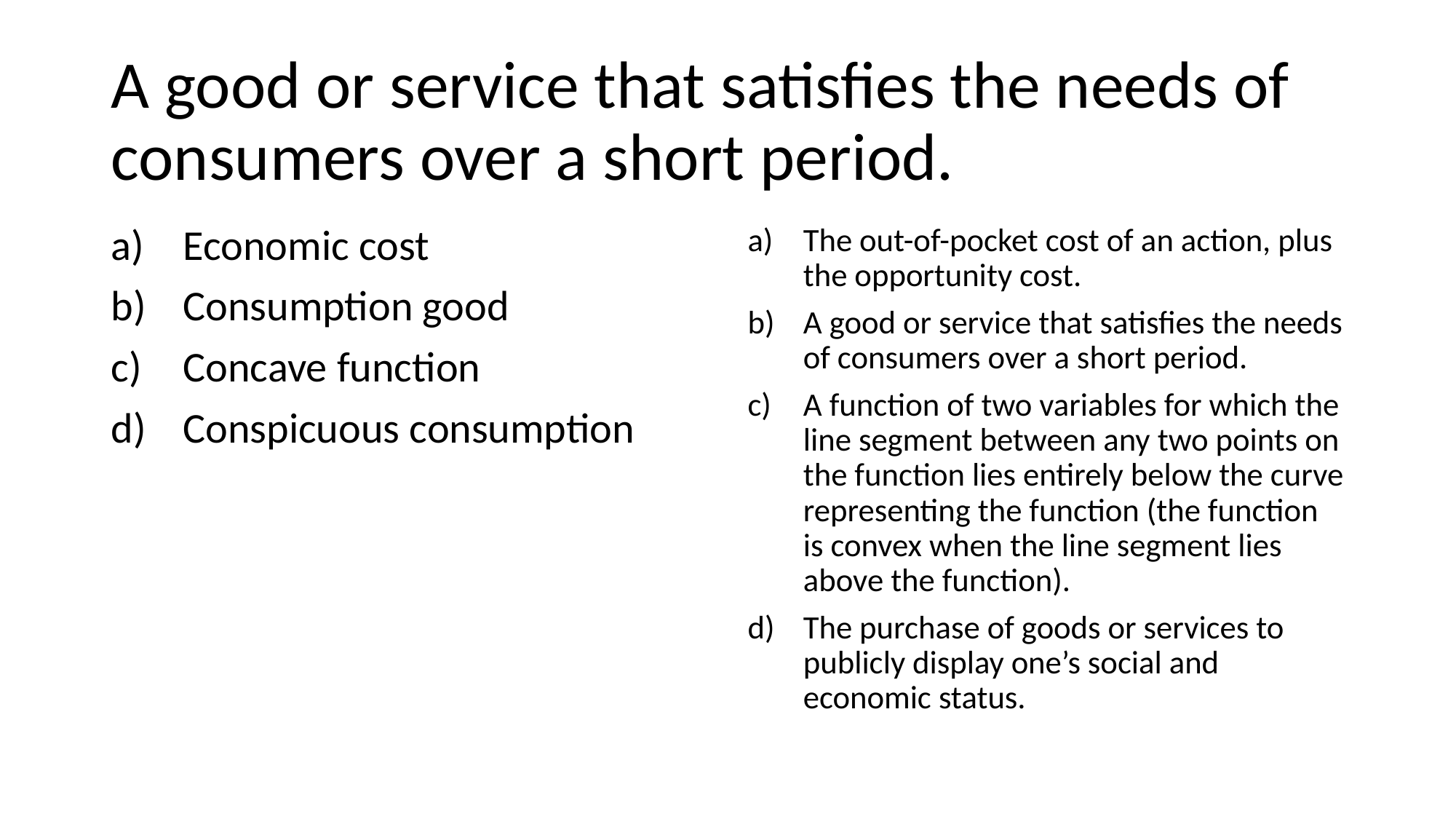

# A good or service that satisfies the needs of consumers over a short period.
Economic cost
Consumption good
Concave function
Conspicuous consumption
The out-of-pocket cost of an action, plus the opportunity cost.
A good or service that satisfies the needs of consumers over a short period.
A function of two variables for which the line segment between any two points on the function lies entirely below the curve representing the function (the function is convex when the line segment lies above the function).
The purchase of goods or services to publicly display one’s social and economic status.